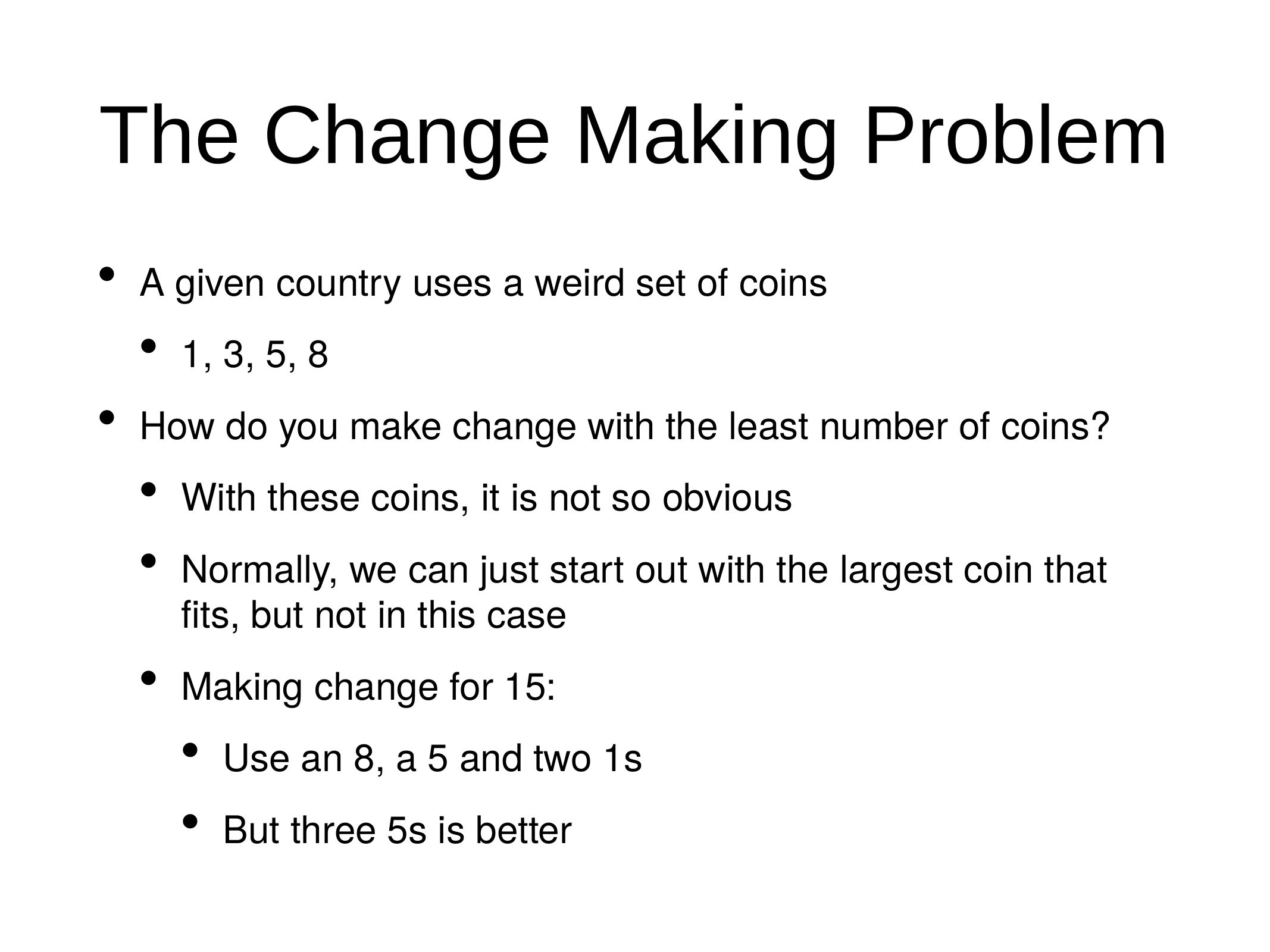

# The Change Making Problem
A given country uses a weird set of coins
1, 3, 5, 8
How do you make change with the least number of coins?
With these coins, it is not so obvious
Normally, we can just start out with the largest coin that fits, but not in this case
Making change for 15:
Use an 8, a 5 and two 1s
But three 5s is better